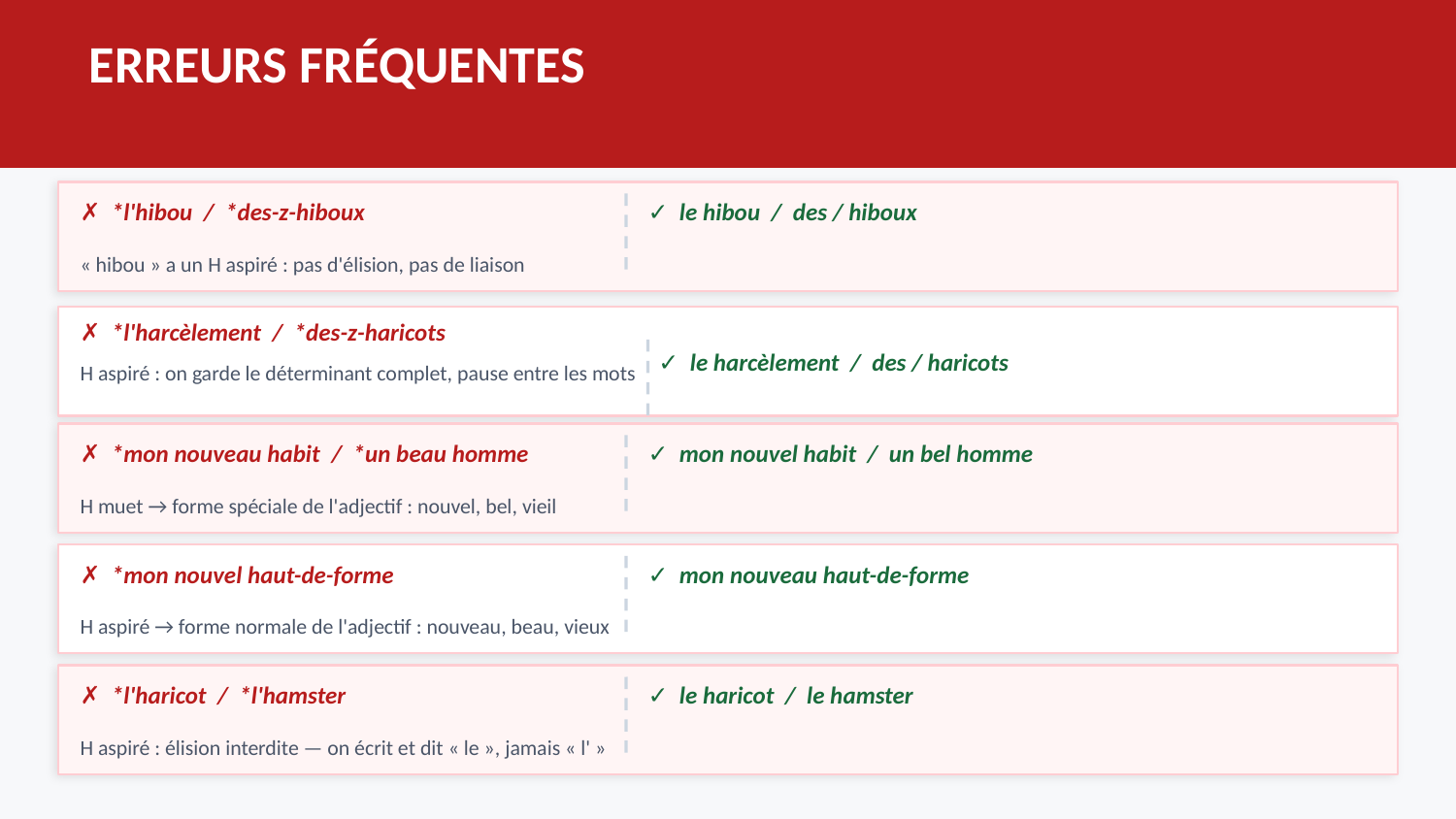

ERREURS FRÉQUENTES

✗  *l'hibou  /  *des-z-hiboux
✓  le hibou  /  des / hiboux

« hibou » a un H aspiré : pas d'élision, pas de liaison

✗  *l'harcèlement  /  *des-z-haricots

✓  le harcèlement  /  des / haricots
H aspiré : on garde le déterminant complet, pause entre les mots

✗  *mon nouveau habit  /  *un beau homme
✓  mon nouvel habit  /  un bel homme

H muet → forme spéciale de l'adjectif : nouvel, bel, vieil

✗  *mon nouvel haut-de-forme
✓  mon nouveau haut-de-forme

H aspiré → forme normale de l'adjectif : nouveau, beau, vieux

✗  *l'haricot  /  *l'hamster
✓  le haricot  /  le hamster

H aspiré : élision interdite — on écrit et dit « le », jamais « l' »